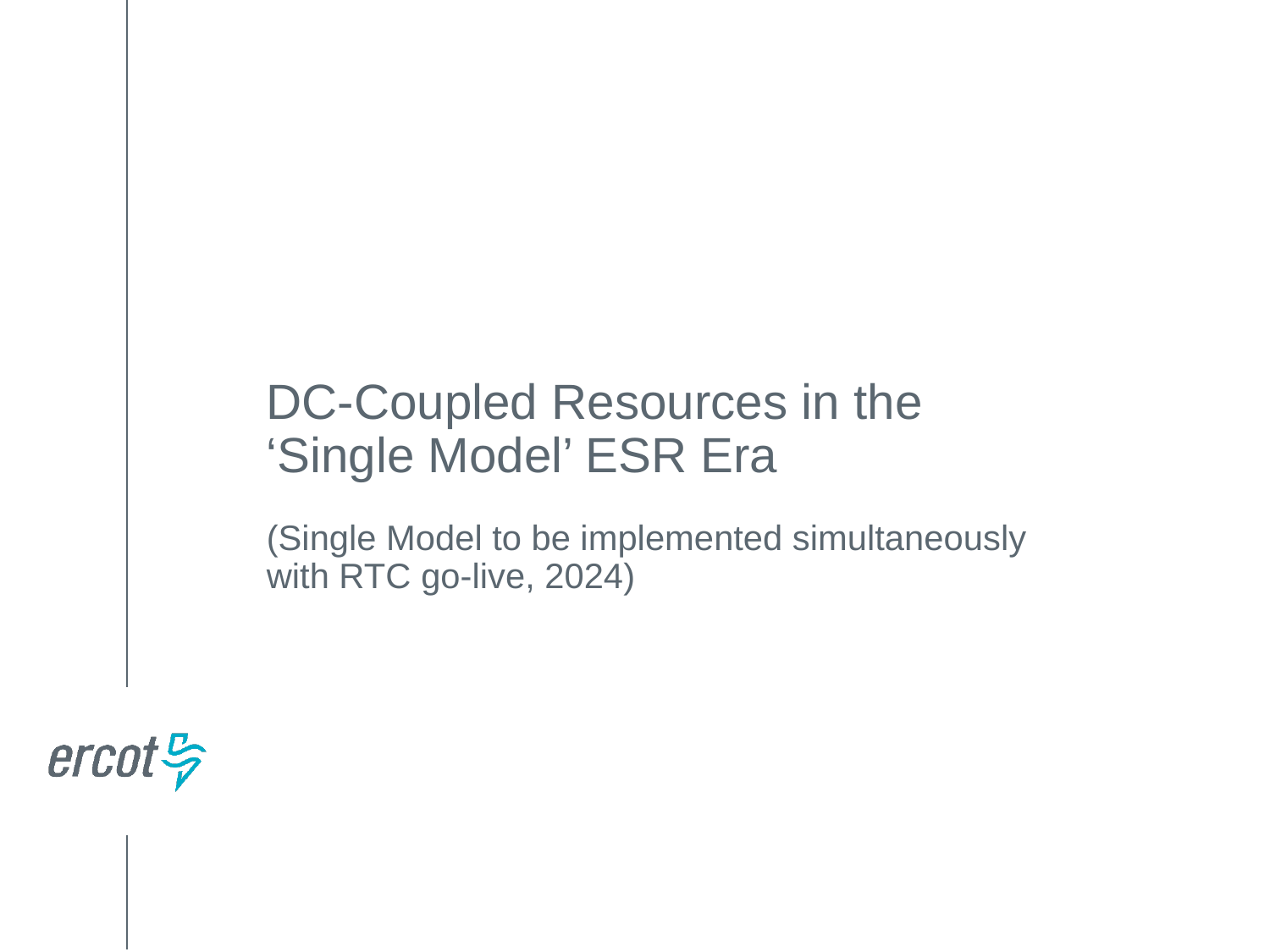

DC-Coupled Resources in the
‘Single Model’ ESR Era
(Single Model to be implemented simultaneously with RTC go-live, 2024)